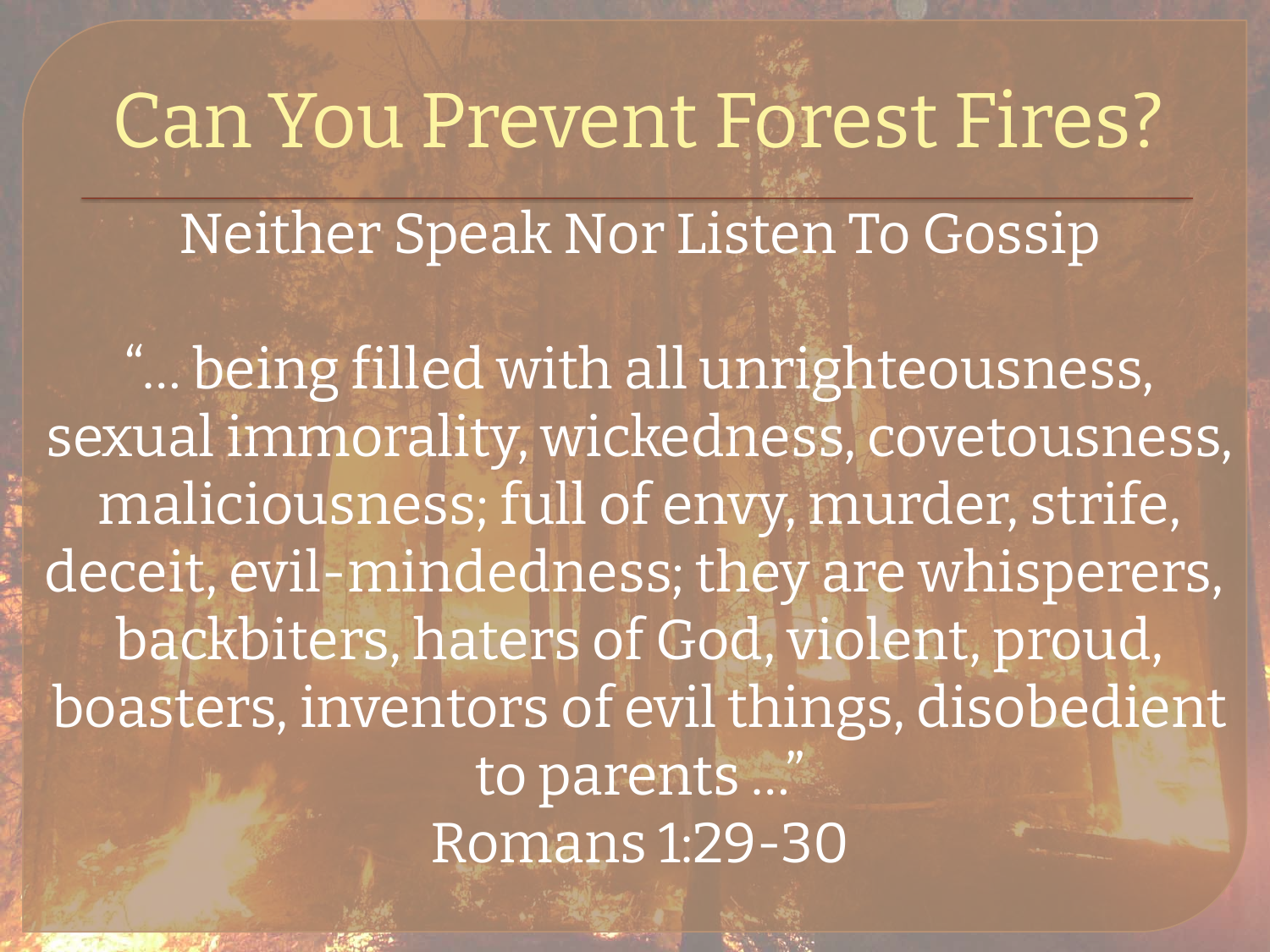

# Can You Prevent Forest Fires?
Neither Speak Nor Listen To Gossip

“… being filled with all unrighteousness, sexual immorality, wickedness, covetousness, maliciousness; full of envy, murder, strife, deceit, evil-mindedness; they are whisperers,  backbiters, haters of God, violent, proud, boasters, inventors of evil things, disobedient to parents …”
Romans 1:29-30